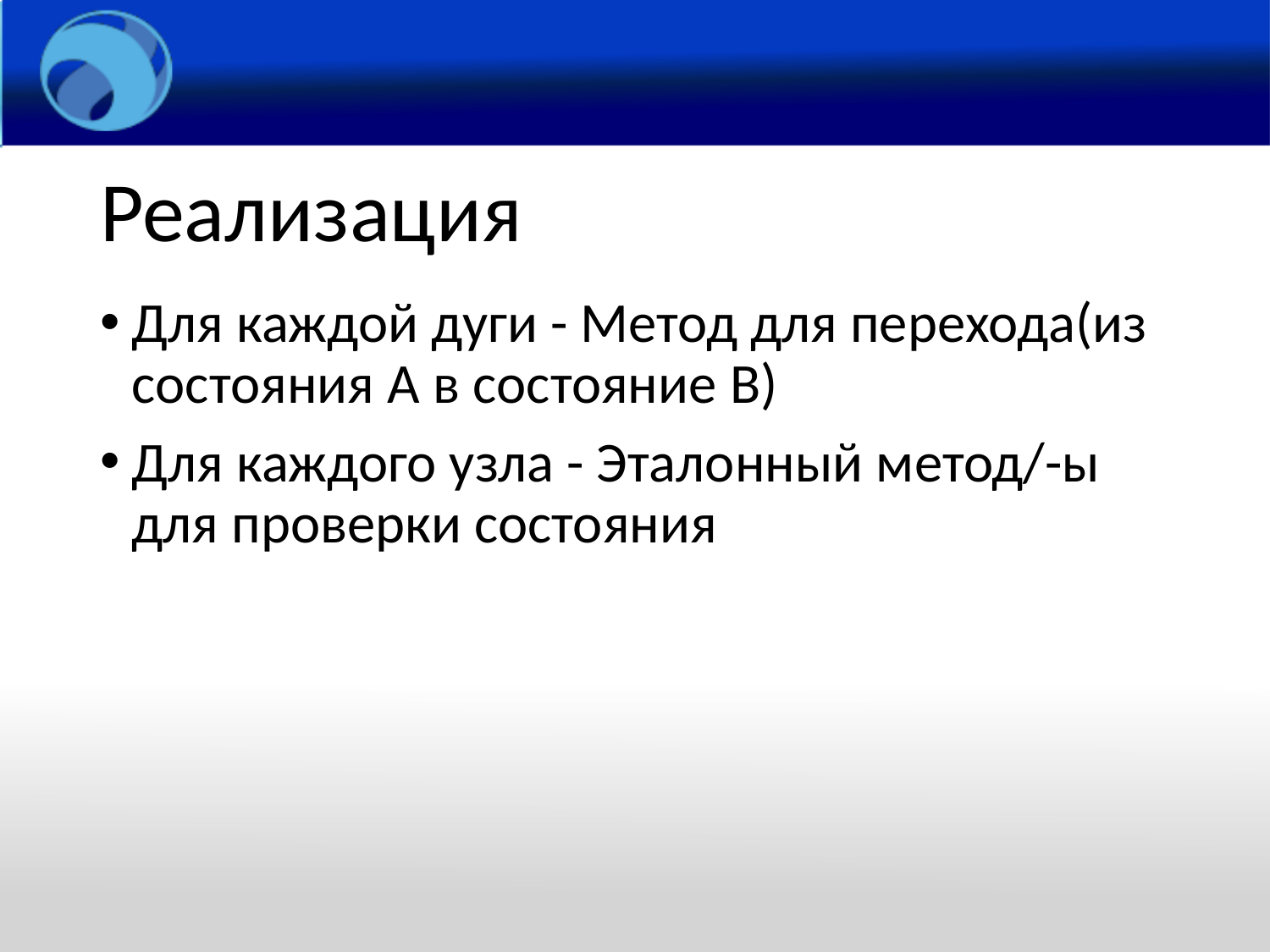

# Реализация
Для каждой дуги - Метод для перехода(из состояния A в состояние B)
Для каждого узла - Эталонный метод/-ы для проверки состояния